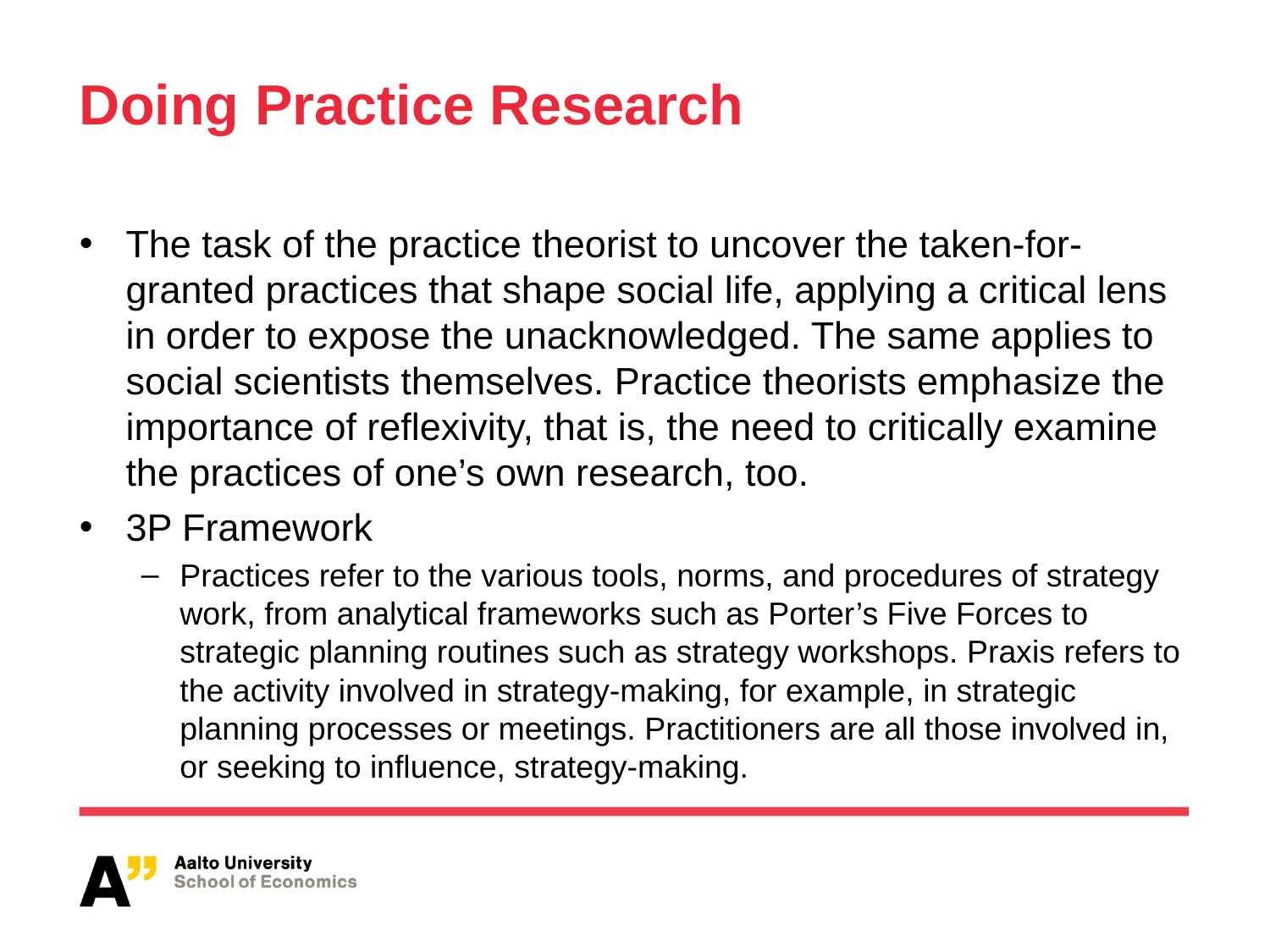

# Doing Practice Research
The task of the practice theorist to uncover the taken-for-granted practices that shape social life, applying a critical lens in order to expose the unacknowledged. The same applies to social scientists themselves. Practice theorists emphasize the importance of reflexivity, that is, the need to critically examine the practices of one’s own research, too.
3P Framework
Practices refer to the various tools, norms, and procedures of strategy work, from analytical frameworks such as Porter’s Five Forces to strategic planning routines such as strategy workshops. Praxis refers to the activity involved in strategy-making, for example, in strategic planning processes or meetings. Practitioners are all those involved in, or seeking to influence, strategy-making.